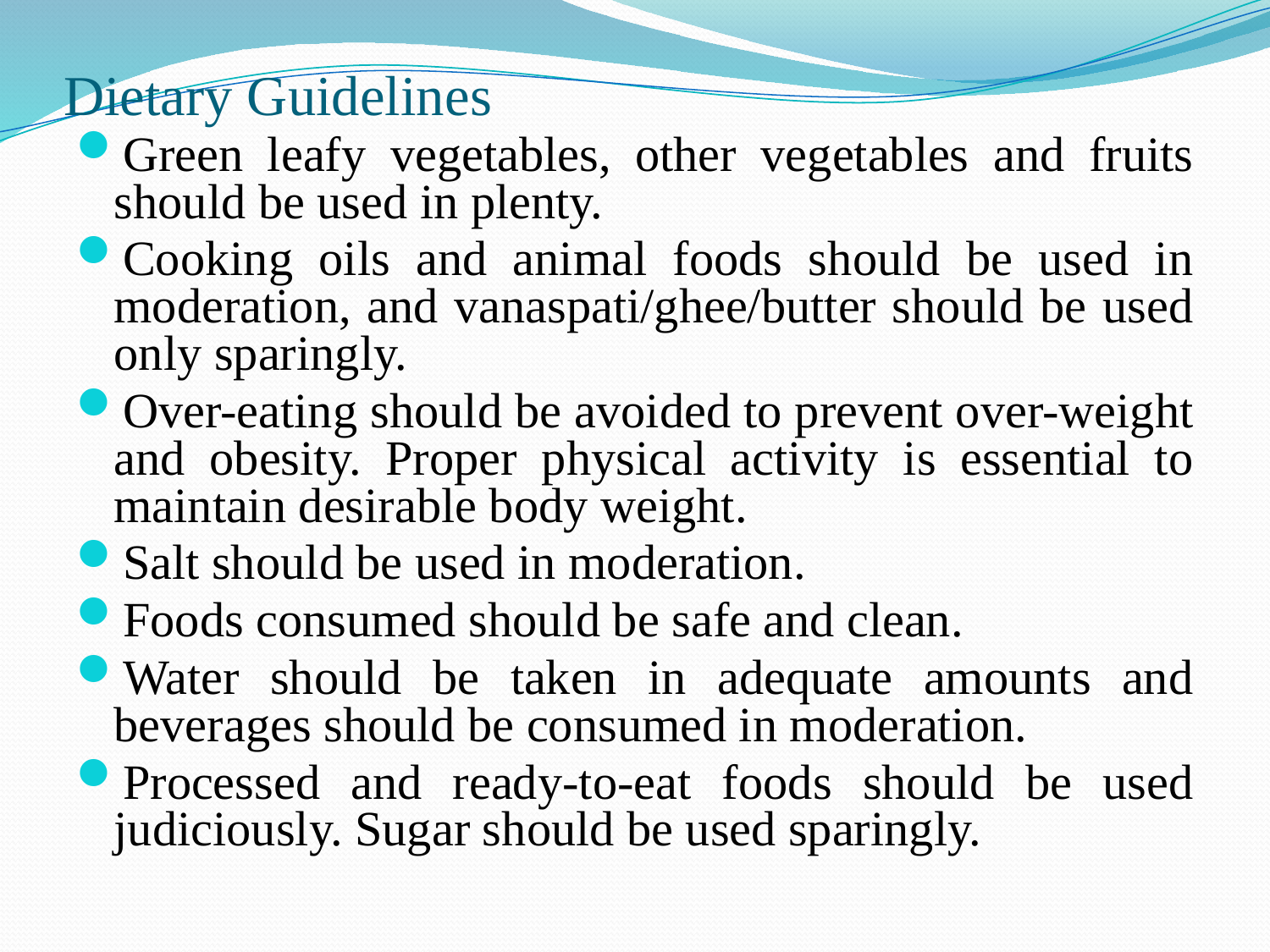

# Dietary Guidelines
Green leafy vegetables, other vegetables and fruits should be used in plenty.
Cooking oils and animal foods should be used in moderation, and vanaspati/ghee/butter should be used only sparingly.
Over-eating should be avoided to prevent over-weight and obesity. Proper physical activity is essential to maintain desirable body weight.
Salt should be used in moderation.
Foods consumed should be safe and clean.
Water should be taken in adequate amounts and beverages should be consumed in moderation.
Processed and ready-to-eat foods should be used judiciously. Sugar should be used sparingly.